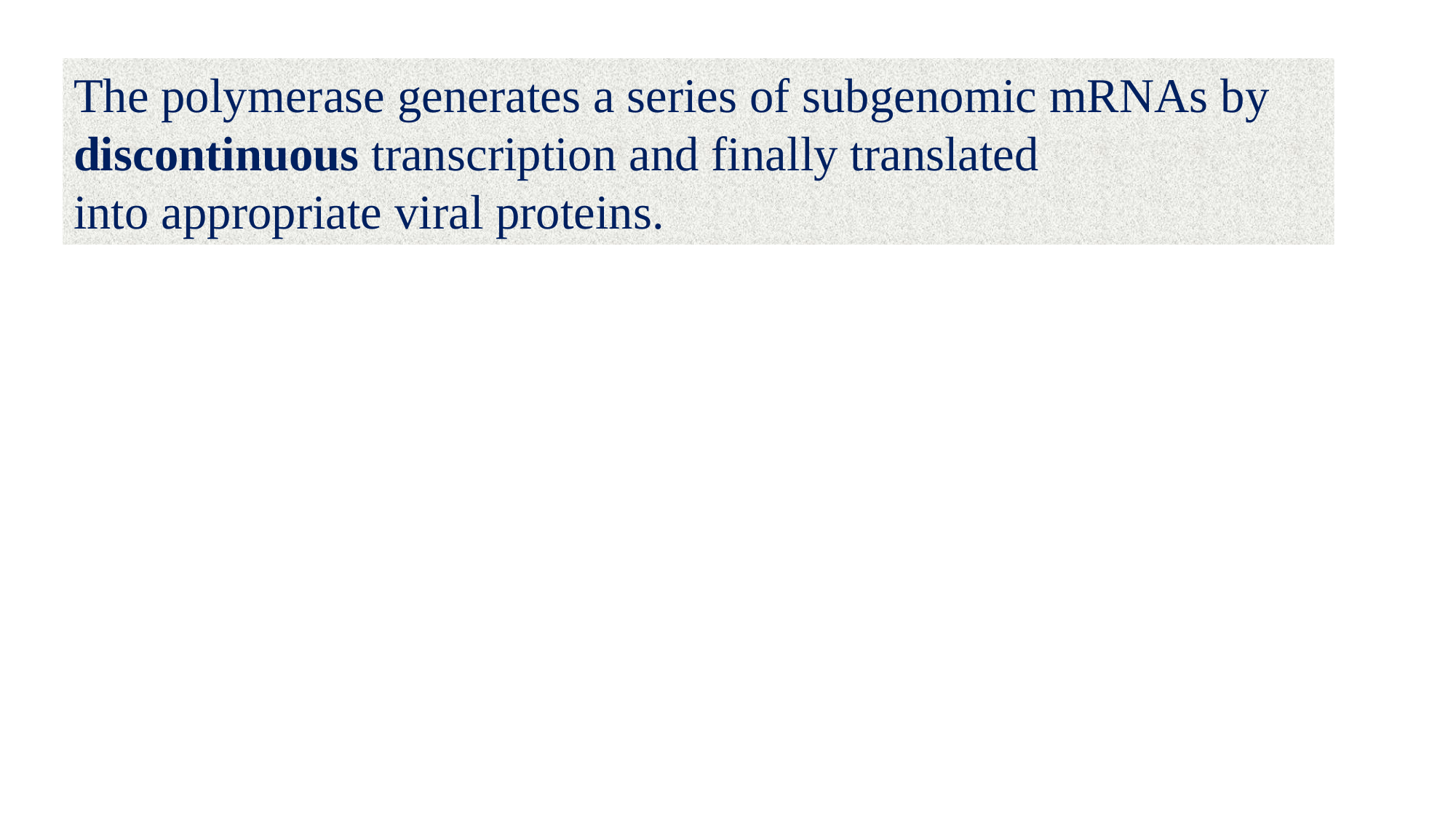

The polymerase generates a series of subgenomic mRNAs by discontinuous transcription and finally translated into appropriate viral proteins.